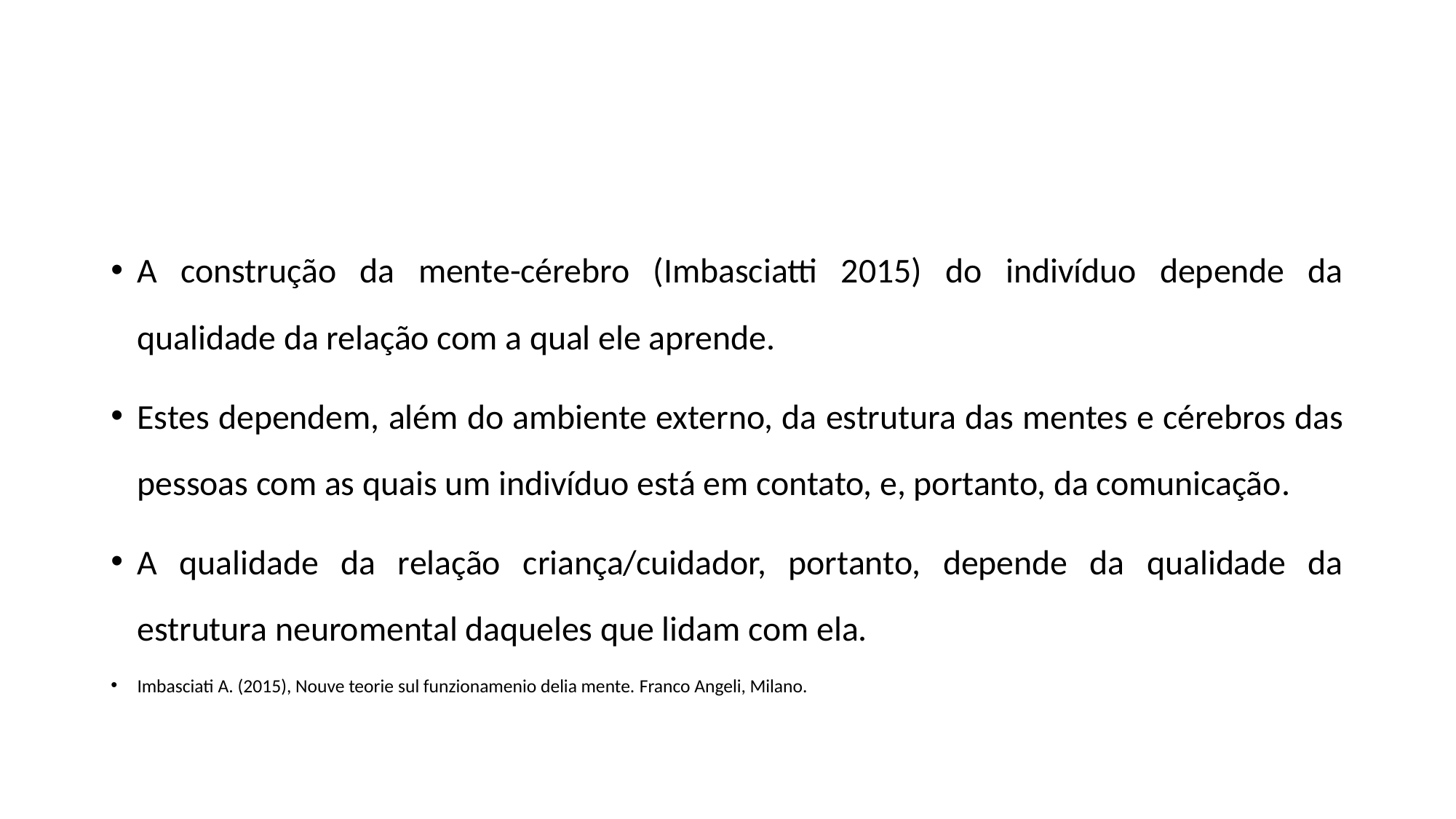

#
A construção da mente-cérebro (Imbasciatti 2015) do indivíduo depende da qualidade da relação com a qual ele aprende.
Estes dependem, além do ambiente externo, da estrutura das mentes e cérebros das pessoas com as quais um indivíduo está em contato, e, portanto, da comunicação.
A qualidade da relação criança/cuidador, portanto, depende da qualidade da estrutura neuromental daqueles que lidam com ela.
Imbasciati A. (2015), Nouve teorie sul funzionamenio delia mente. Franco Angeli, Milano.